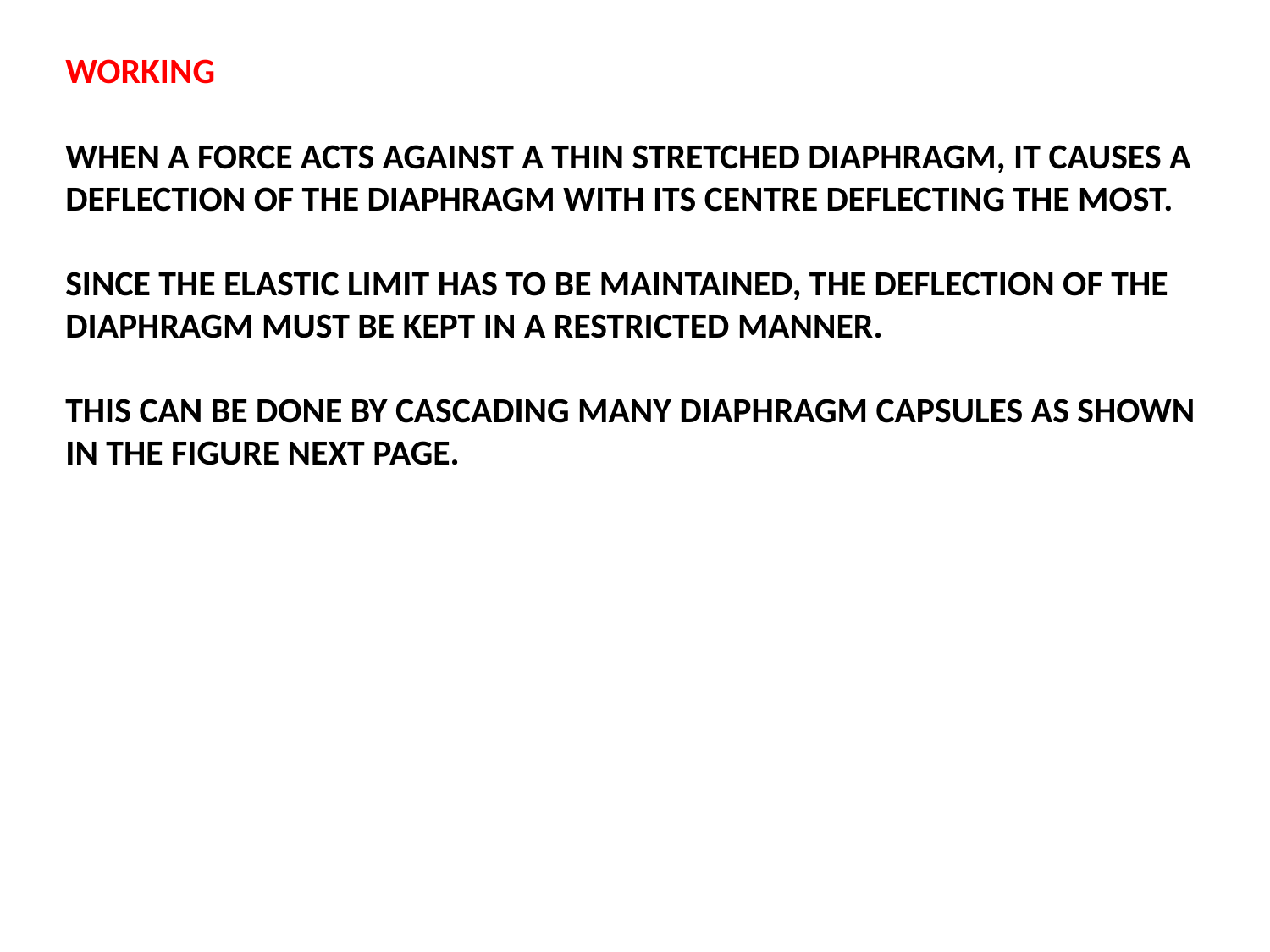

WORKING

WHEN A FORCE ACTS AGAINST A THIN STRETCHED DIAPHRAGM, IT CAUSES A DEFLECTION OF THE DIAPHRAGM WITH ITS CENTRE DEFLECTING THE MOST.

SINCE THE ELASTIC LIMIT HAS TO BE MAINTAINED, THE DEFLECTION OF THE DIAPHRAGM MUST BE KEPT IN A RESTRICTED MANNER.

THIS CAN BE DONE BY CASCADING MANY DIAPHRAGM CAPSULES AS SHOWN IN THE FIGURE NEXT PAGE.